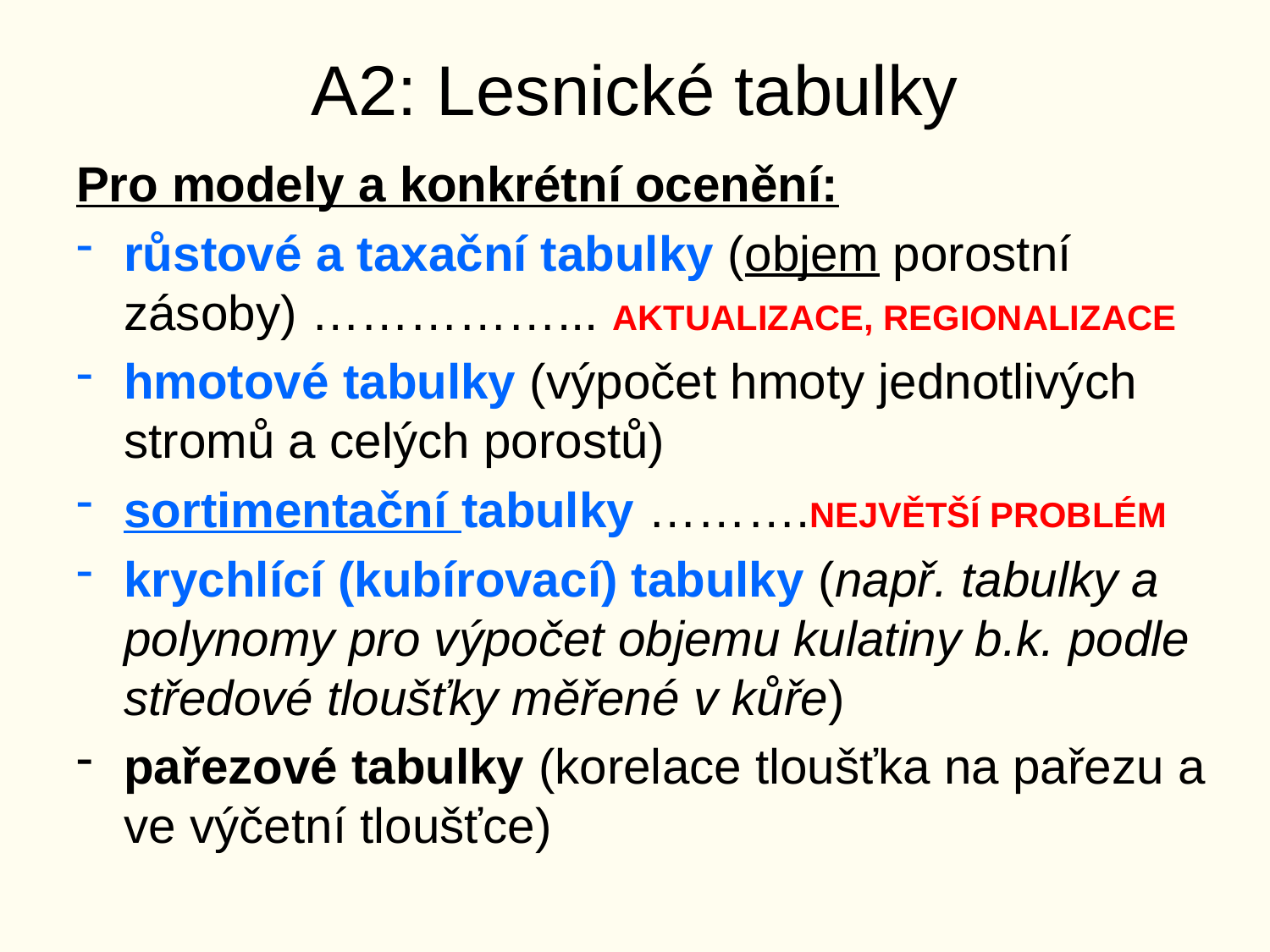

# A2: Lesnické tabulky
Pro modely a konkrétní ocenění:
růstové a taxační tabulky (objem porostní zásoby) ……………... AKTUALIZACE, REGIONALIZACE
hmotové tabulky (výpočet hmoty jednotlivých stromů a celých porostů)
sortimentační tabulky ……….NEJVĚTŠÍ PROBLÉM
krychlící (kubírovací) tabulky (např. tabulky a polynomy pro výpočet objemu kulatiny b.k. podle středové tloušťky měřené v kůře)
pařezové tabulky (korelace tloušťka na pařezu a ve výčetní tloušťce)